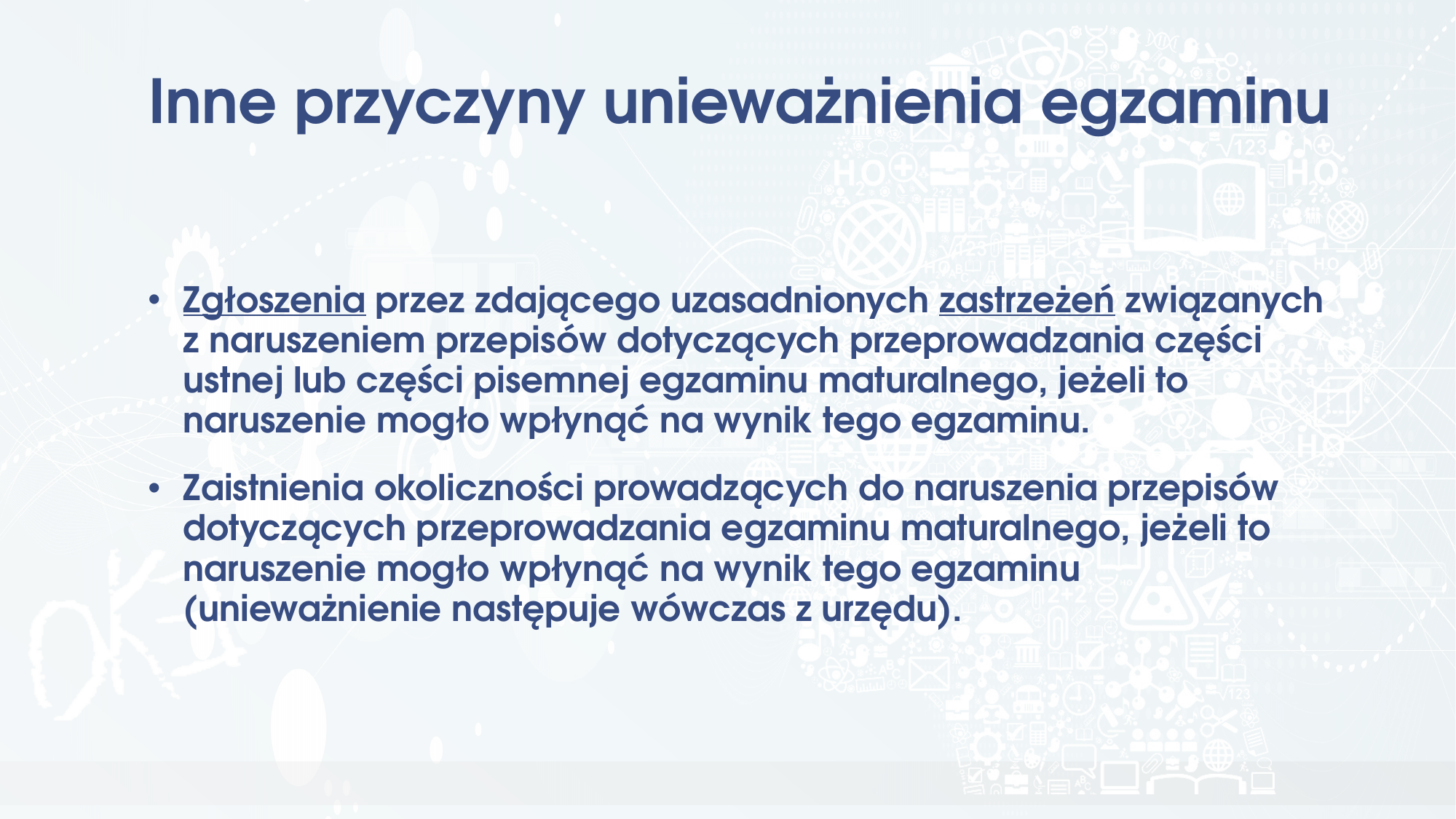

# Inne przyczyny unieważnienia egzaminu

Zgłoszenia przez zdającego uzasadnionych zastrzeżeń związanych z naruszeniem przepisów dotyczących przeprowadzania części ustnej lub części pisemnej egzaminu maturalnego, jeżeli to naruszenie mogło wpłynąć na wynik tego egzaminu.
Zaistnienia okoliczności prowadzących do naruszenia przepisów dotyczących przeprowadzania egzaminu maturalnego, jeżeli to naruszenie mogło wpłynąć na wynik tego egzaminu (unieważnienie następuje wówczas z urzędu).